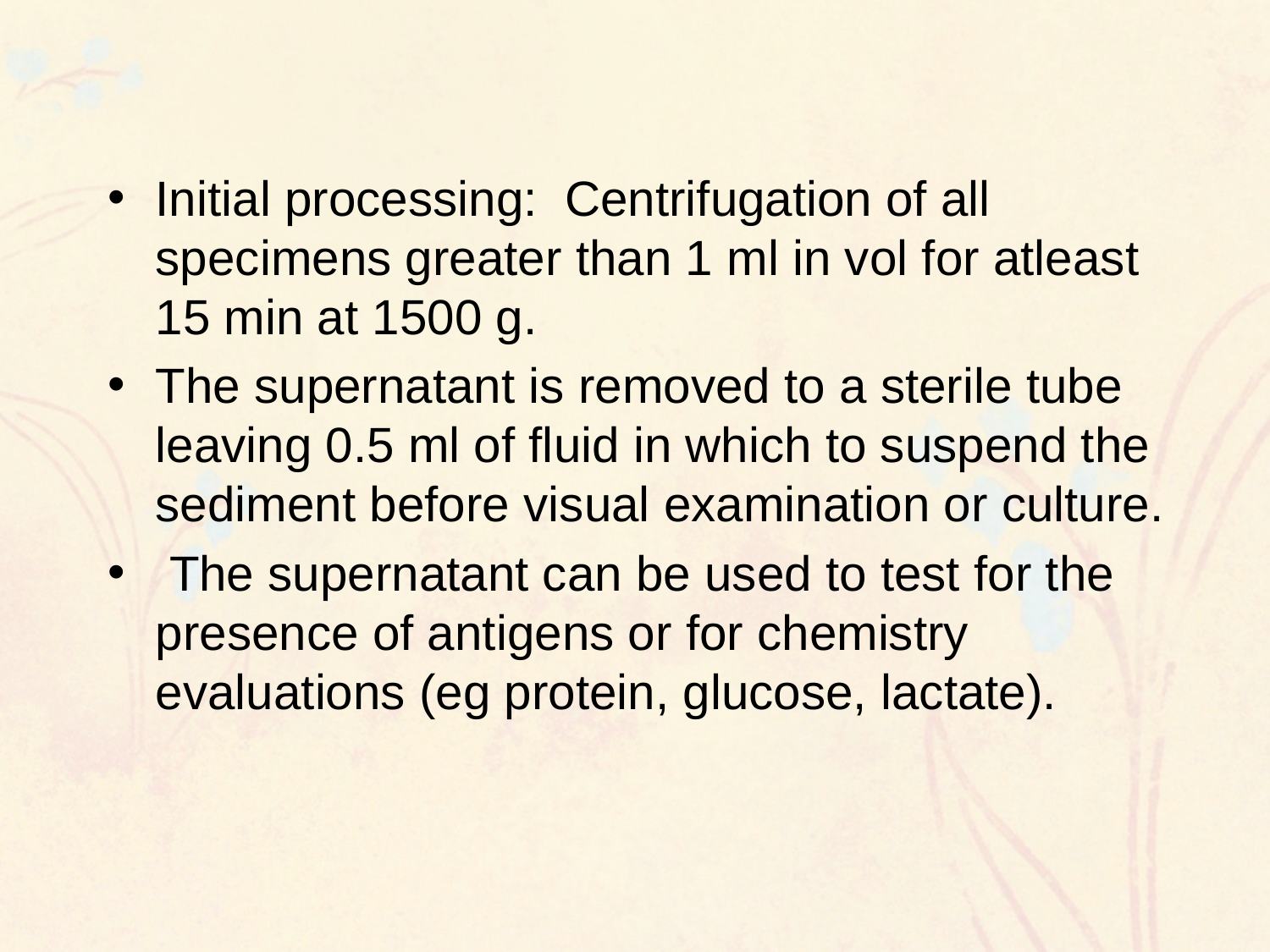

Initial processing:  Centrifugation of all specimens greater than 1 ml in vol for atleast 15 min at 1500 g.
The supernatant is removed to a sterile tube leaving 0.5 ml of fluid in which to suspend the sediment before visual examination or culture.
 The supernatant can be used to test for the presence of antigens or for chemistry evaluations (eg protein, glucose, lactate).